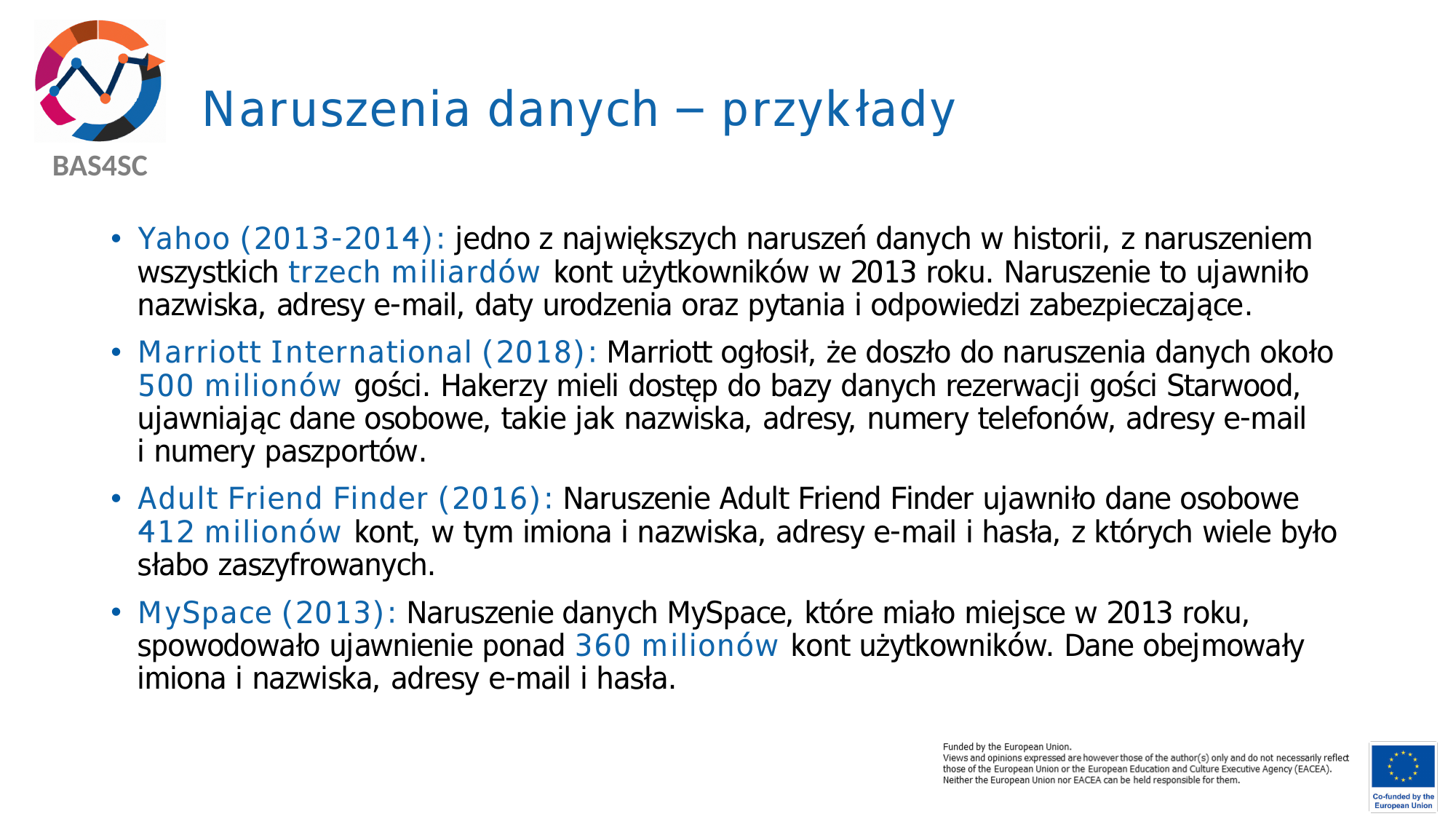

# Naruszenia danych – przykłady
Yahoo (2013-2014): jedno z największych naruszeń danych w historii, z naruszeniem wszystkich trzech miliardów kont użytkowników w 2013 roku. Naruszenie to ujawniło nazwiska, adresy e-mail, daty urodzenia oraz pytania i odpowiedzi zabezpieczające.
Marriott International (2018): Marriott ogłosił, że doszło do naruszenia danych około 500 milionów gości. Hakerzy mieli dostęp do bazy danych rezerwacji gości Starwood, ujawniając dane osobowe, takie jak nazwiska, adresy, numery telefonów, adresy e-mail
i numery paszportów.
Adult Friend Finder (2016): Naruszenie Adult Friend Finder ujawniło dane osobowe 412 milionów kont, w tym imiona i nazwiska, adresy e-mail i hasła, z których wiele było słabo zaszyfrowanych.
MySpace (2013): Naruszenie danych MySpace, które miało miejsce w 2013 roku, spowodowało ujawnienie ponad 360 milionów kont użytkowników. Dane obejmowały imiona i nazwiska, adresy e-mail i hasła.